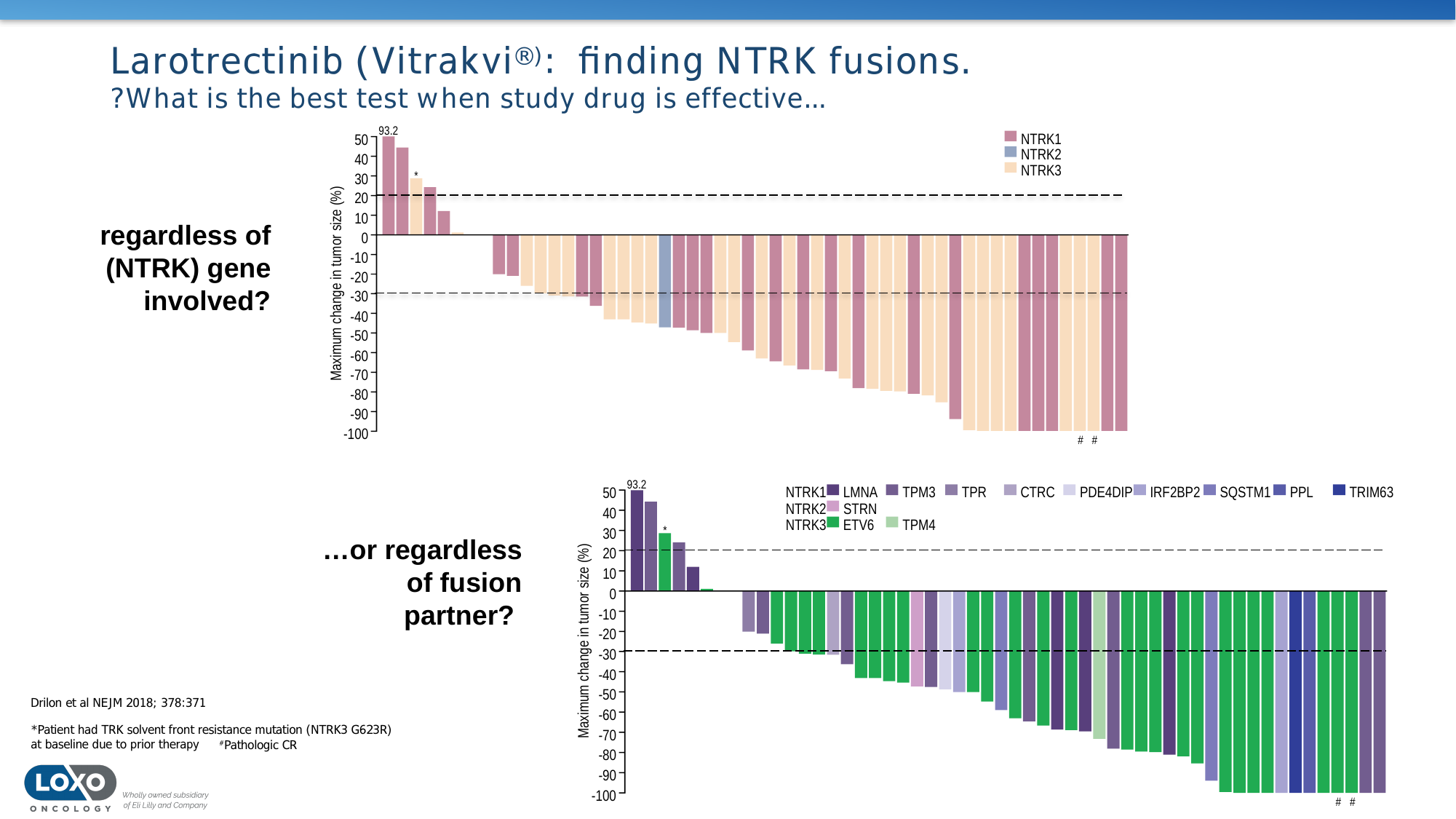

Larotrectinib (Vitrakvi®):  finding NTRK fusions.
?What is the best test when study drug is effective…
93.2
NTRK1
50

40
30
20
10
0
-10
-20
Maximum change in tumor size (%)
-30
-40
-50
-60
-70
-80
-90
-100
#
#

NTRK2

NTRK3

*

regardless of (NTRK) gene involved?
93.2
NTRK1
LMNA
TPM3
TPR
CTRC
PDE4DIP
IRF2BP2
SQSTM1
PPL
TRIM63

NTRK2
STRN

NTRK3
ETV6
TPM4

*

50

40
30
20
10
0
-10
-20
Maximum change in tumor size (%)
-30
-40
-50
-60
-70
-80
-90
-100
#
#
…or regardless of fusion partner?
 Drilon et al NEJM 2018; 378:371
*Patient had TRK solvent front resistance mutation (NTRK3 G623R)
at baseline due to prior therapy
#Pathologic CR